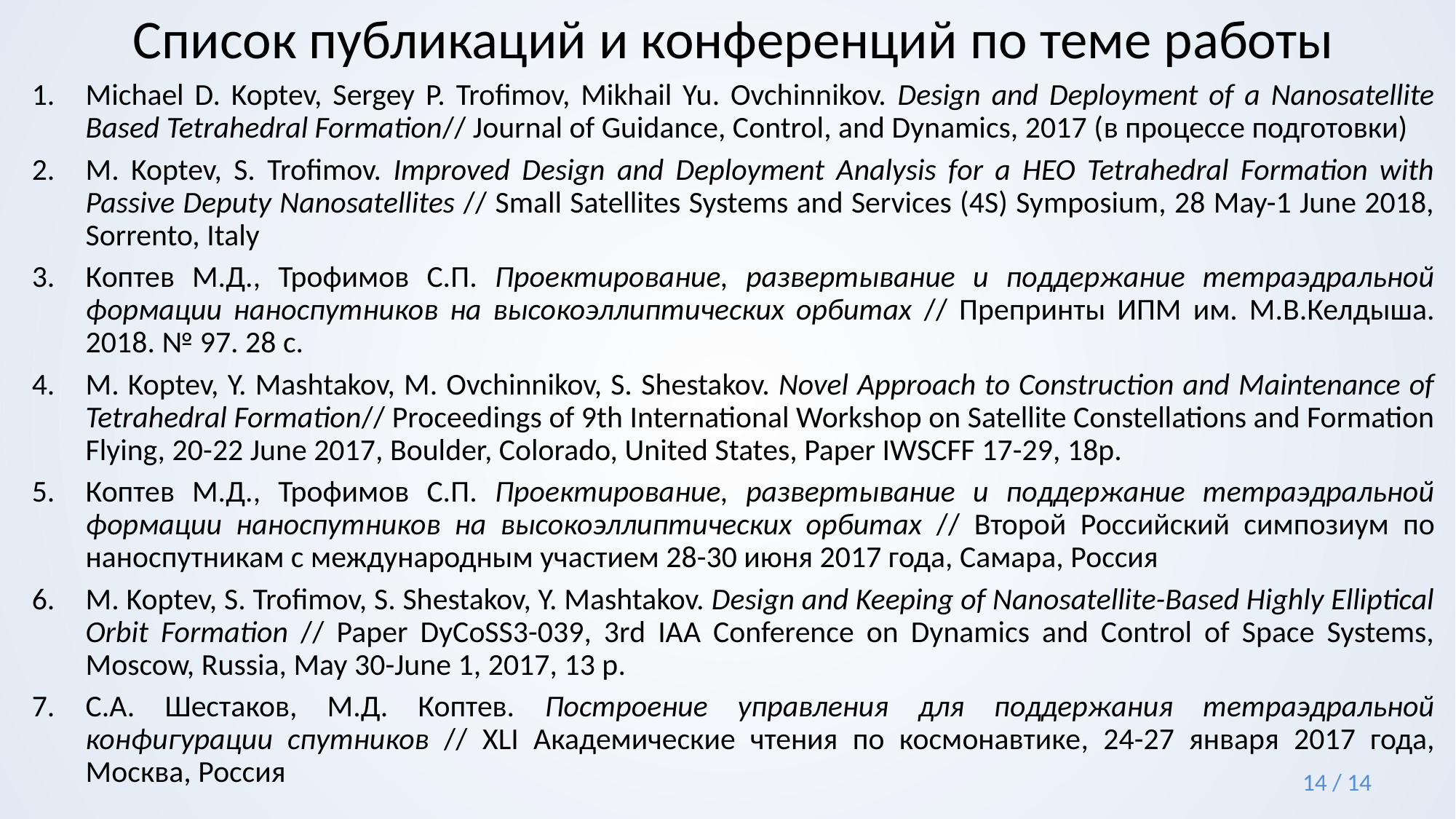

# Список публикаций и конференций по теме работы
Michael D. Koptev, Sergey P. Trofimov, Mikhail Yu. Ovchinnikov. Design and Deployment of a Nanosatellite Based Tetrahedral Formation// Journal of Guidance, Control, and Dynamics, 2017 (в процессе подготовки)
M. Koptev, S. Trofimov. Improved Design and Deployment Analysis for a HEO Tetrahedral Formation with Passive Deputy Nanosatellites // Small Satellites Systems and Services (4S) Symposium, 28 May-1 June 2018, Sorrento, Italy
Коптев М.Д., Трофимов С.П. Проектирование, развертывание и поддержание тетраэдральной формации наноспутников на высокоэллиптических орбитах // Препринты ИПМ им. М.В.Келдыша. 2018. № 97. 28 с.
M. Koptev, Y. Mashtakov, M. Ovchinnikov, S. Shestakov. Novel Approach to Construction and Maintenance of Tetrahedral Formation// Proceedings of 9th International Workshop on Satellite Constellations and Formation Flying, 20-22 June 2017, Boulder, Colorado, United States, Paper IWSCFF 17-29, 18p.
Коптев М.Д., Трофимов С.П. Проектирование, развертывание и поддержание тетраэдральной формации наноспутников на высокоэллиптических орбитах // Второй Российский симпозиум по наноспутникам с международным участием 28-30 июня 2017 года, Самара, Россия
M. Koptev, S. Trofimov, S. Shestakov, Y. Mashtakov. Design and Keeping of Nanosatellite-Based Highly Elliptical Orbit Formation // Paper DyCoSS3-039, 3rd IAA Conference on Dynamics and Control of Space Systems, Moscow, Russia, May 30-June 1, 2017, 13 p.
С.А. Шестаков, М.Д. Коптев. Построение управления для поддержания тетраэдральной конфигурации спутников // XLI Академические чтения по космонавтике, 24-27 января 2017 года, Москва, Россия
14 / 14